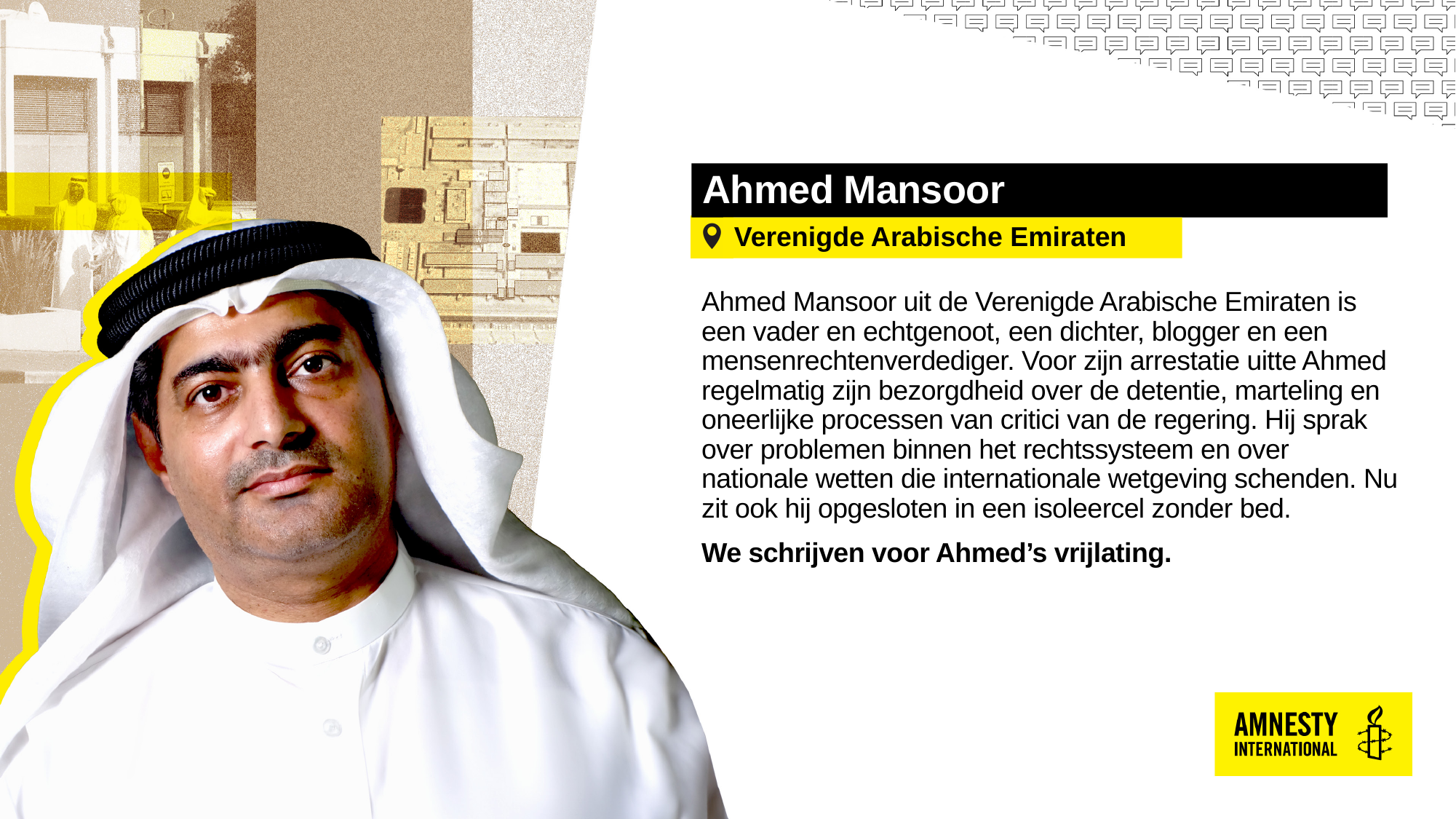

# Ahmed Mansoor
Verenigde Arabische Emiraten
Ahmed Mansoor uit de Verenigde Arabische Emiraten is een vader en echtgenoot, een dichter, blogger en een mensenrechtenverdediger. Voor zijn arrestatie uitte Ahmed regelmatig zijn bezorgdheid over de detentie, marteling en oneerlijke processen van critici van de regering. Hij sprak over problemen binnen het rechtssysteem en over nationale wetten die internationale wetgeving schenden. Nu zit ook hij opgesloten in een isoleercel zonder bed.
We schrijven voor Ahmed’s vrijlating.